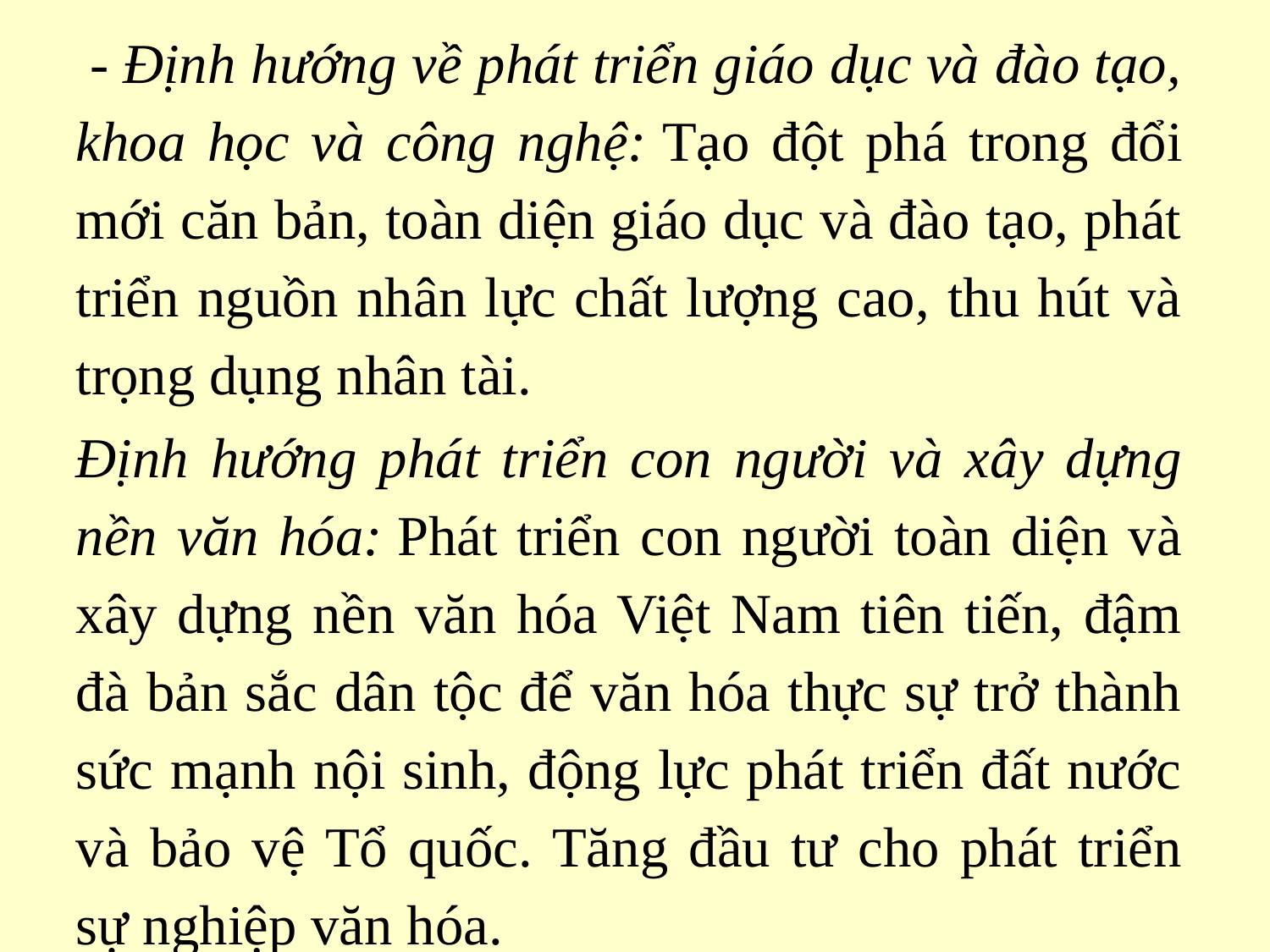

- Định hướng về phát triển giáo dục và đào tạo, khoa học và công nghệ: Tạo đột phá trong đổi mới căn bản, toàn diện giáo dục và đào tạo, phát triển nguồn nhân lực chất lượng cao, thu hút và trọng dụng nhân tài.
Định hướng phát triển con người và xây dựng nền văn hóa: Phát triển con người toàn diện và xây dựng nền văn hóa Việt Nam tiên tiến, đậm đà bản sắc dân tộc để văn hóa thực sự trở thành sức mạnh nội sinh, động lực phát triển đất nước và bảo vệ Tổ quốc. Tăng đầu tư cho phát triển sự nghiệp văn hóa.